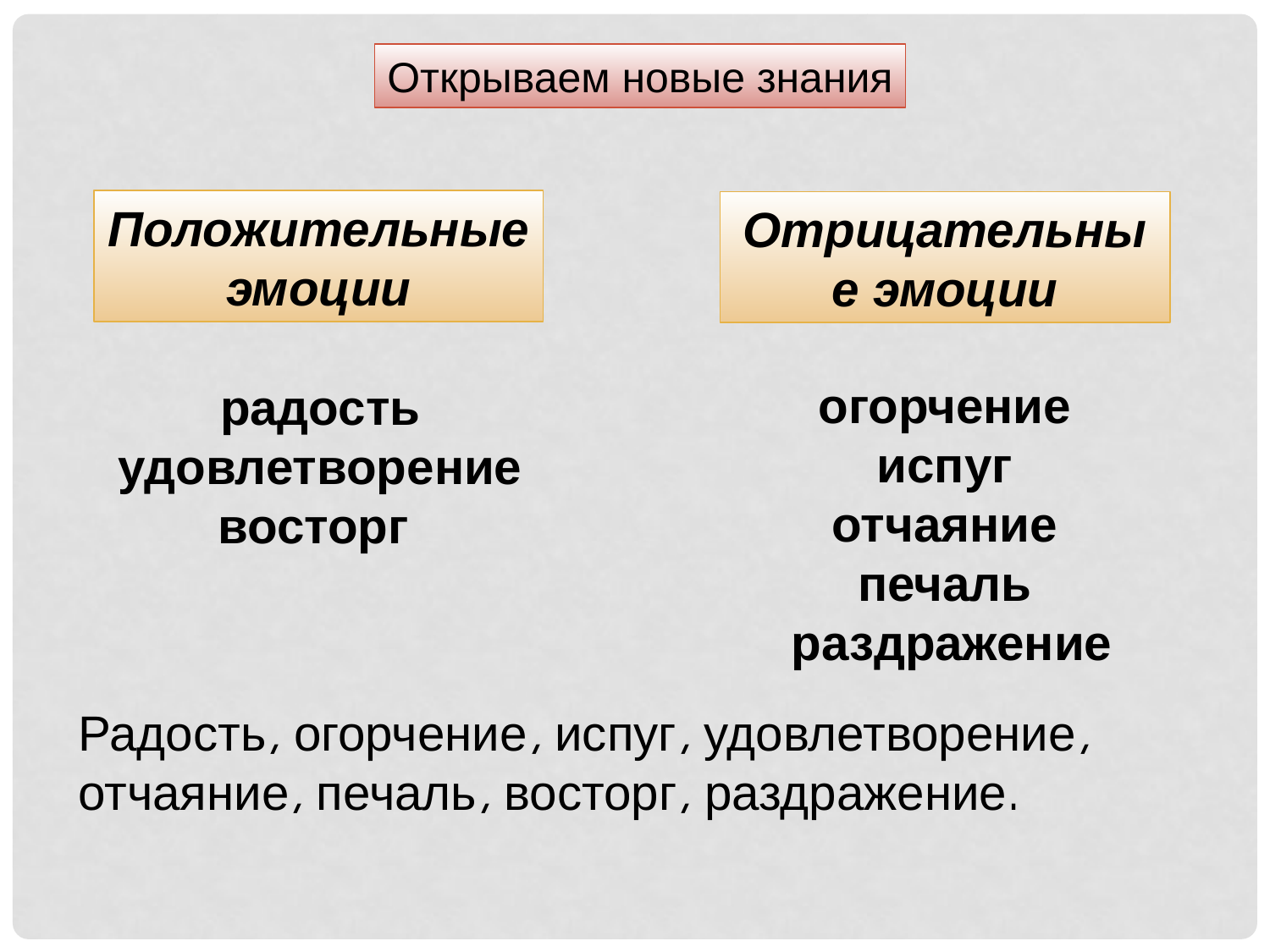

Открываем новые знания
Положительные эмоции
Отрицательные эмоции
огорчение
испуг
отчаяние
печаль
 раздражение
радость
удовлетворение
восторг
Радость, огорчение, испуг, удовлетворение, отчаяние, печаль, восторг, раздражение.